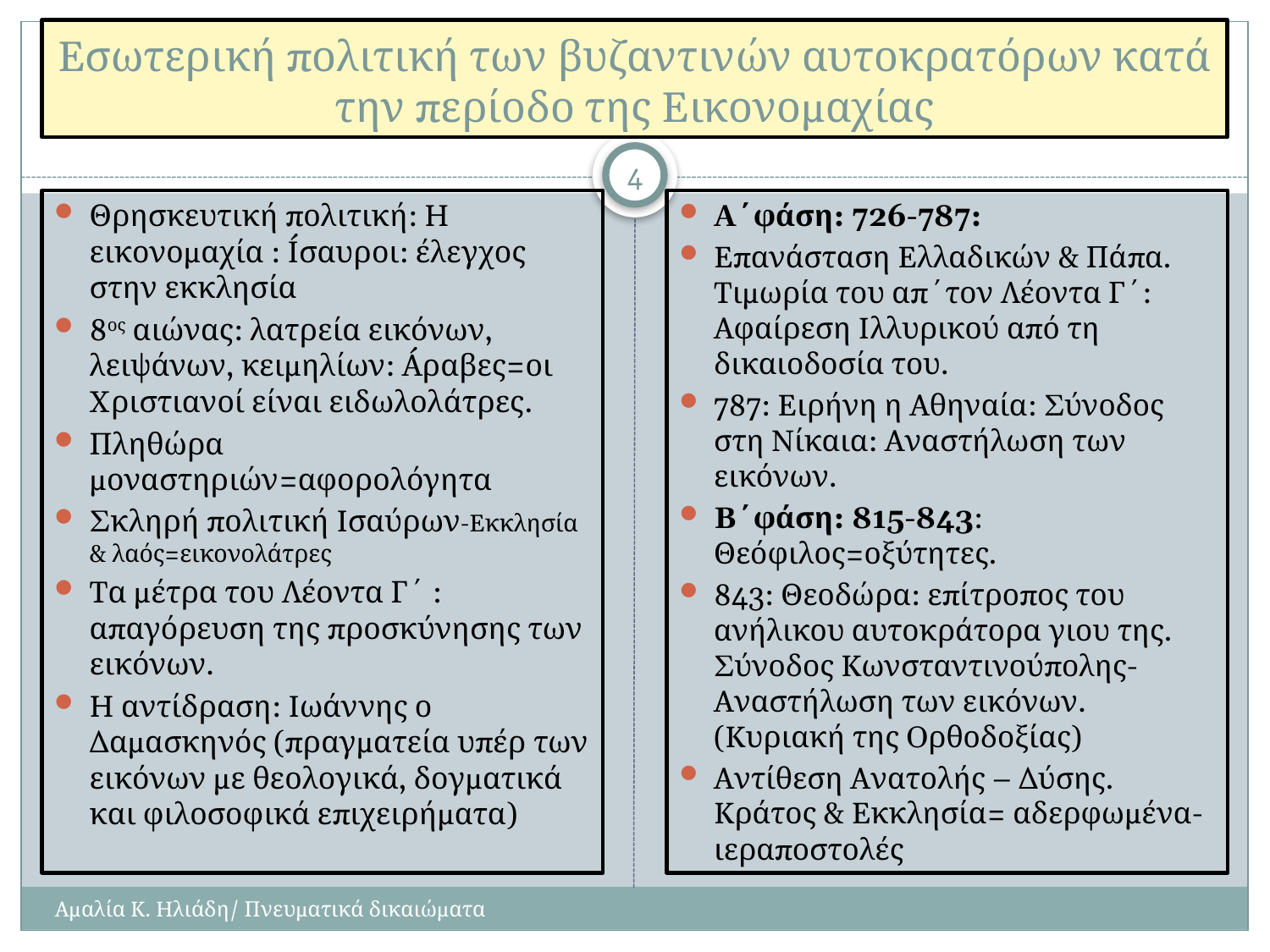

# Εσωτερική πολιτική των βυζαντινών αυτοκρατόρων κατά την περίοδο της Εικονομαχίας
4
Θρησκευτική πολιτική: Η εικονομαχία : Ίσαυροι: έλεγχος στην εκκλησία
8ος αιώνας: λατρεία εικόνων, λειψάνων, κειμηλίων: Άραβες=οι Χριστιανοί είναι ειδωλολάτρες.
Πληθώρα μοναστηριών=αφορολόγητα
Σκληρή πολιτική Ισαύρων-Εκκλησία  & λαός=εικονολάτρες
Τα μέτρα του Λέοντα Γ΄ : απαγόρευση της προσκύνησης των εικόνων.
Η αντίδραση: Ιωάννης ο Δαμασκηνός (πραγματεία υπέρ των εικόνων με θεολογικά, δογματικά και φιλοσοφικά επιχειρήματα)

Α΄φάση: 726-787:
Επανάσταση Ελλαδικών & Πάπα. Τιμωρία του απ΄τον Λέοντα Γ΄: Αφαίρεση Ιλλυρικού από τη δικαιοδοσία του.
787: Ειρήνη η Αθηναία: Σύνοδος στη Νίκαια: Αναστήλωση των εικόνων.
Β΄φάση: 815-843: Θεόφιλος=οξύτητες.
843: Θεοδώρα: επίτροπος του ανήλικου αυτοκράτορα γιου της. Σύνοδος Κωνσταντινούπολης-Αναστήλωση των εικόνων. (Κυριακή της Ορθοδοξίας)
Αντίθεση Ανατολής – Δύσης. Κράτος & Εκκλησία= αδερφωμένα-ιεραποστολές
Αμαλία Κ. Ηλιάδη/ Πνευματικά δικαιώματα